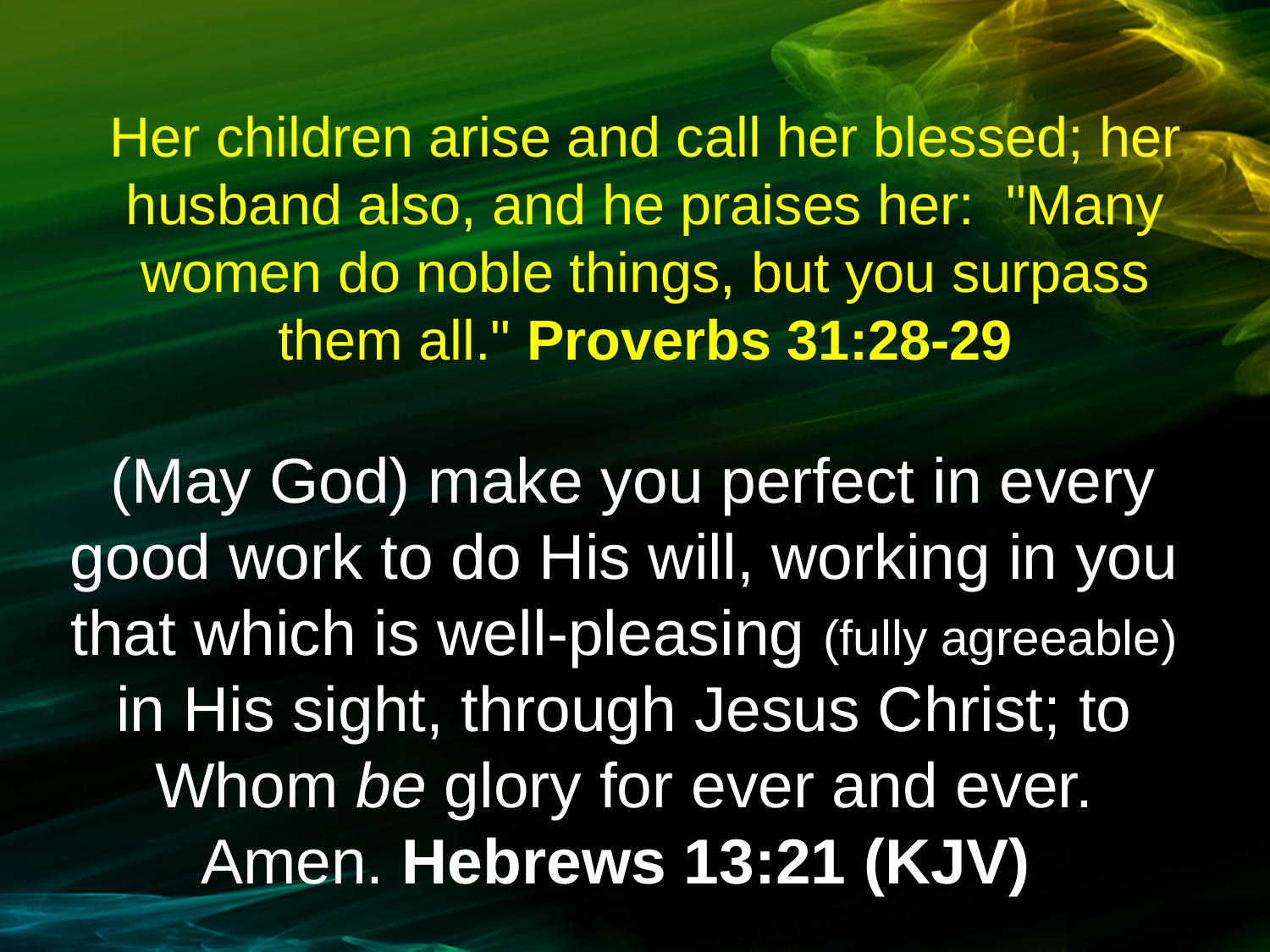

Her children arise and call her blessed; her husband also, and he praises her:  "Many women do noble things, but you surpass them all." Proverbs 31:28-29
 (May God) make you perfect in every good work to do His will, working in you that which is well-pleasing (fully agreeable) in His sight, through Jesus Christ; to Whom be glory for ever and ever. Amen. Hebrews 13:21 (KJV)